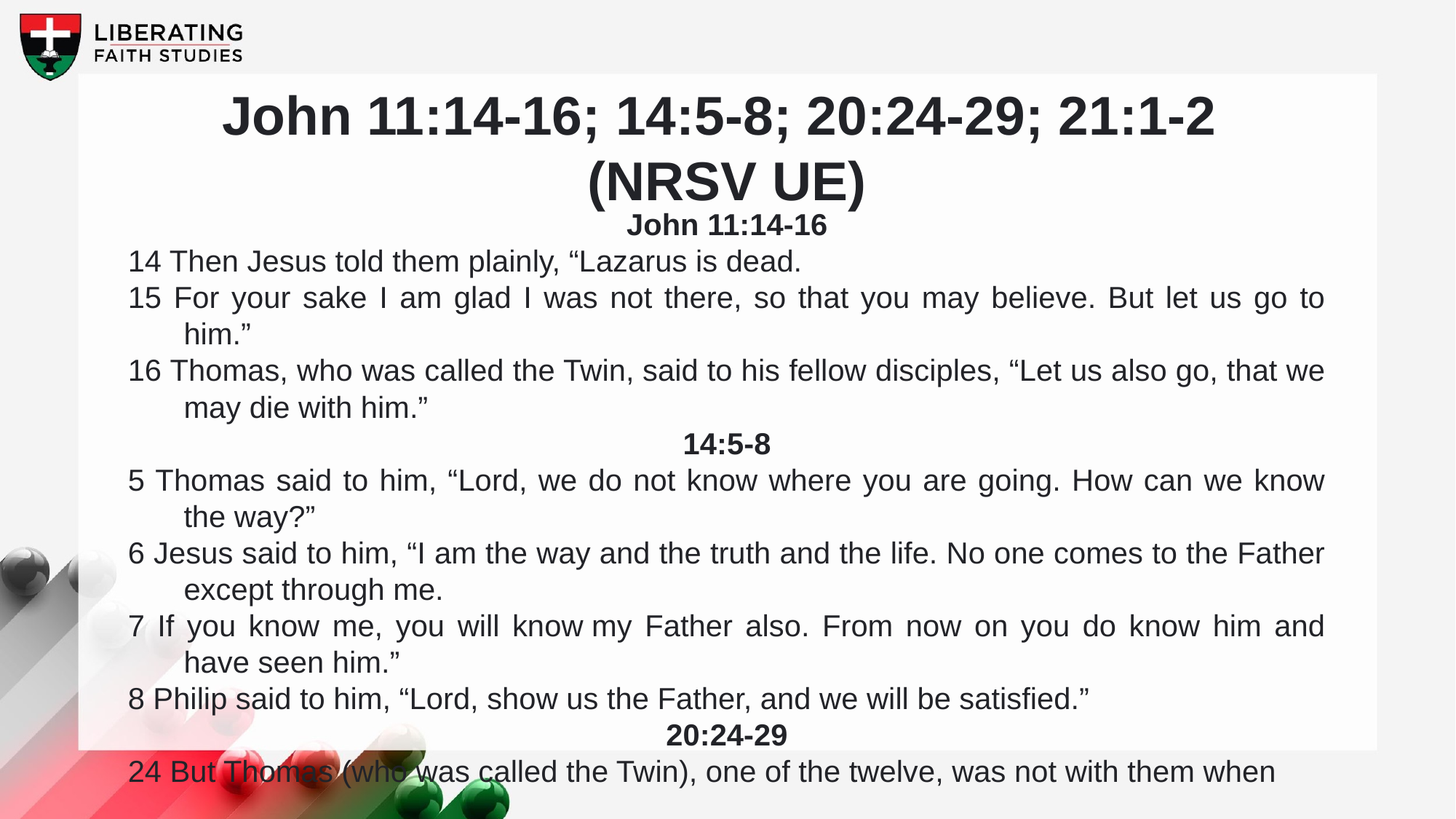

John 11:14-16; 14:5-8; 20:24-29; 21:1-2
(NRSV UE)
John 11:14-16
14 Then Jesus told them plainly, “Lazarus is dead.
15 For your sake I am glad I was not there, so that you may believe. But let us go to him.”
16 Thomas, who was called the Twin, said to his fellow disciples, “Let us also go, that we may die with him.”
14:5-8
5 Thomas said to him, “Lord, we do not know where you are going. How can we know the way?”
6 Jesus said to him, “I am the way and the truth and the life. No one comes to the Father except through me.
7 If you know me, you will know my Father also. From now on you do know him and have seen him.”
8 Philip said to him, “Lord, show us the Father, and we will be satisfied.”
20:24-29
24 But Thomas (who was called the Twin), one of the twelve, was not with them when